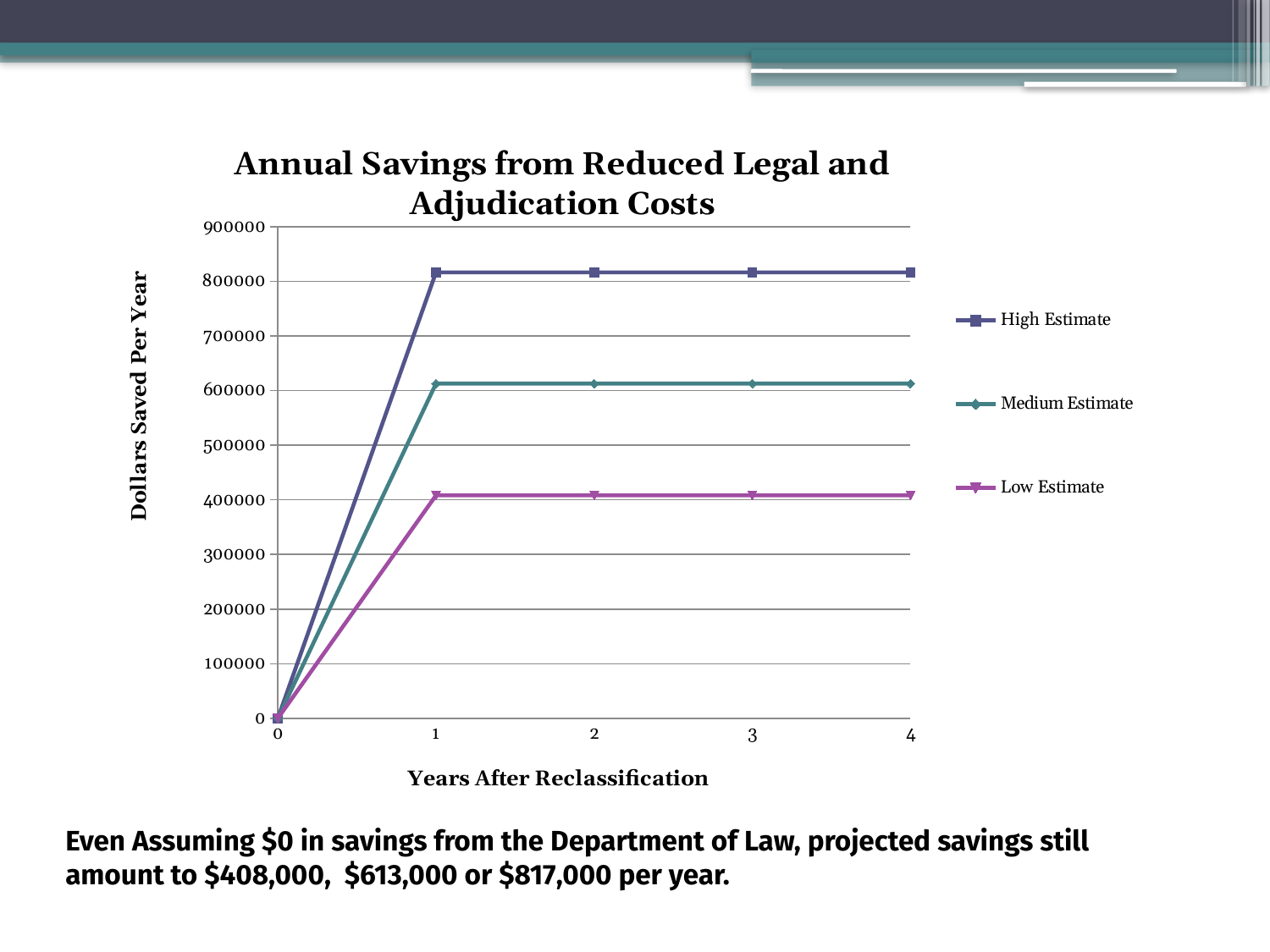

### Chart: Annual Savings from Reduced Legal and Adjudication Costs

| Category |  |  |  |
|---|---|---|---|
| 0 | 0.0 | 0.0 | 0.0 |
| 1 | 816545.0 | 612885.0 | 408225.0 |
| 2 | 816545.0 | 612885.0 | 408225.0 |
| 3 | 816545.0 | 612885.0 | 408225.0 |
| 4 | 816545.0 | 612885.0 | 408225.0 |
# Even Assuming $0 in savings from the Department of Law, projected savings still amount to $408,000,  $613,000 or $817,000 per year.